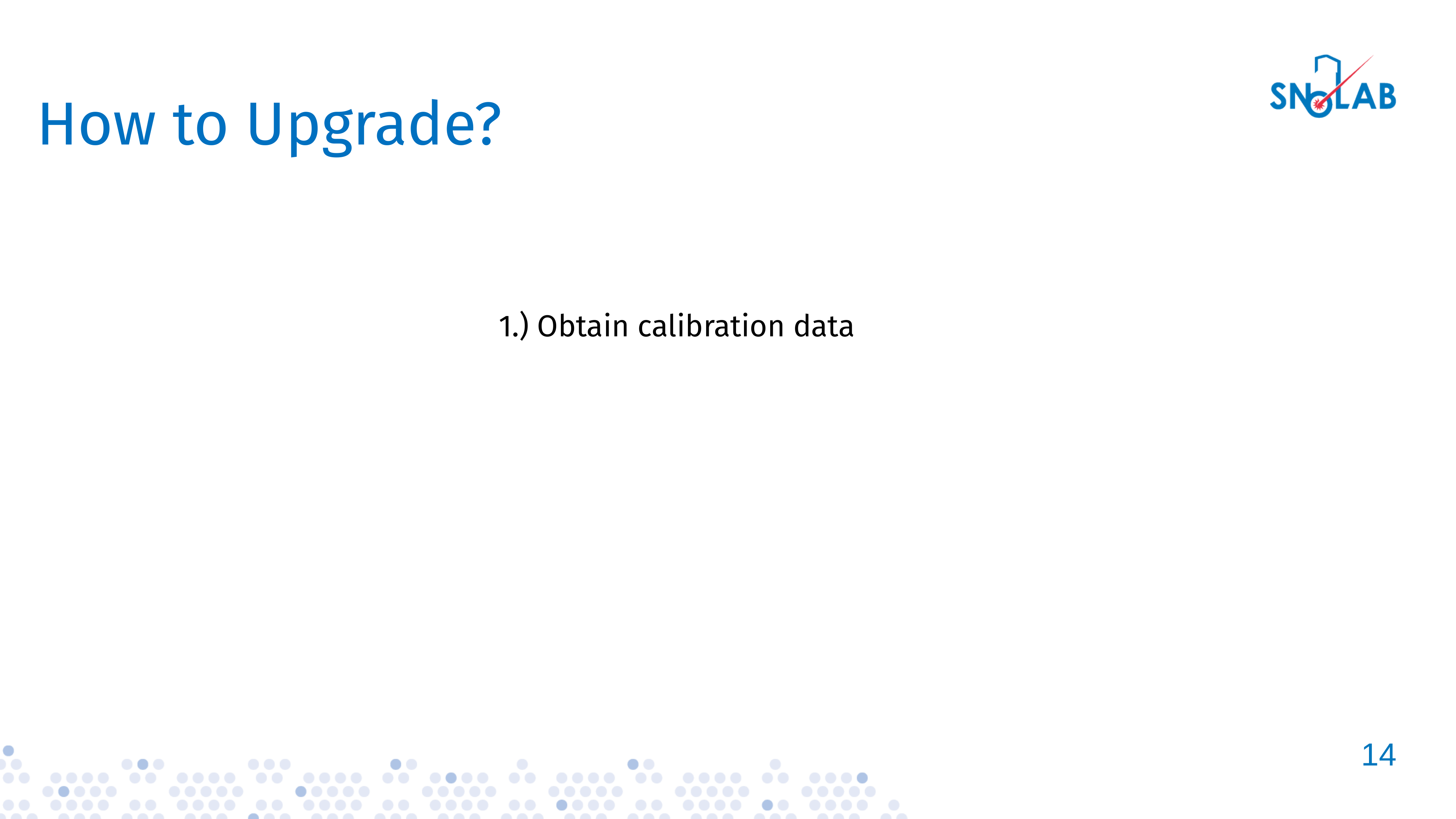

How to Upgrade?
1.) Obtain calibration data
2.) Simulate source
3.) Compare efficiency curves
4.) Adjust
5.) Repeat 2.)-4.)
14